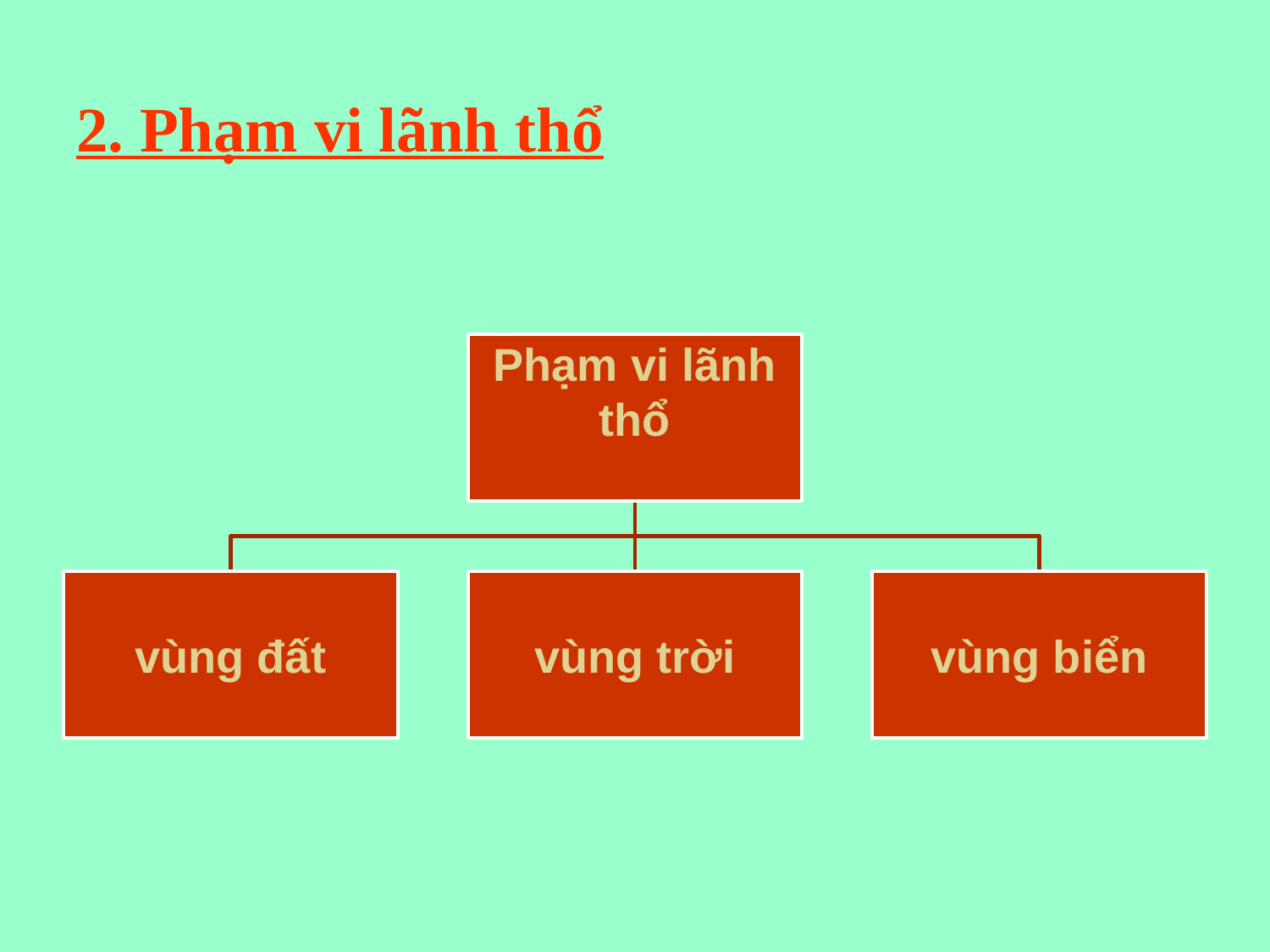

# 2. Phạm vi lãnh thổ
Phạm vi lãnh thổ
vùng đất
vùng trời
vùng biển